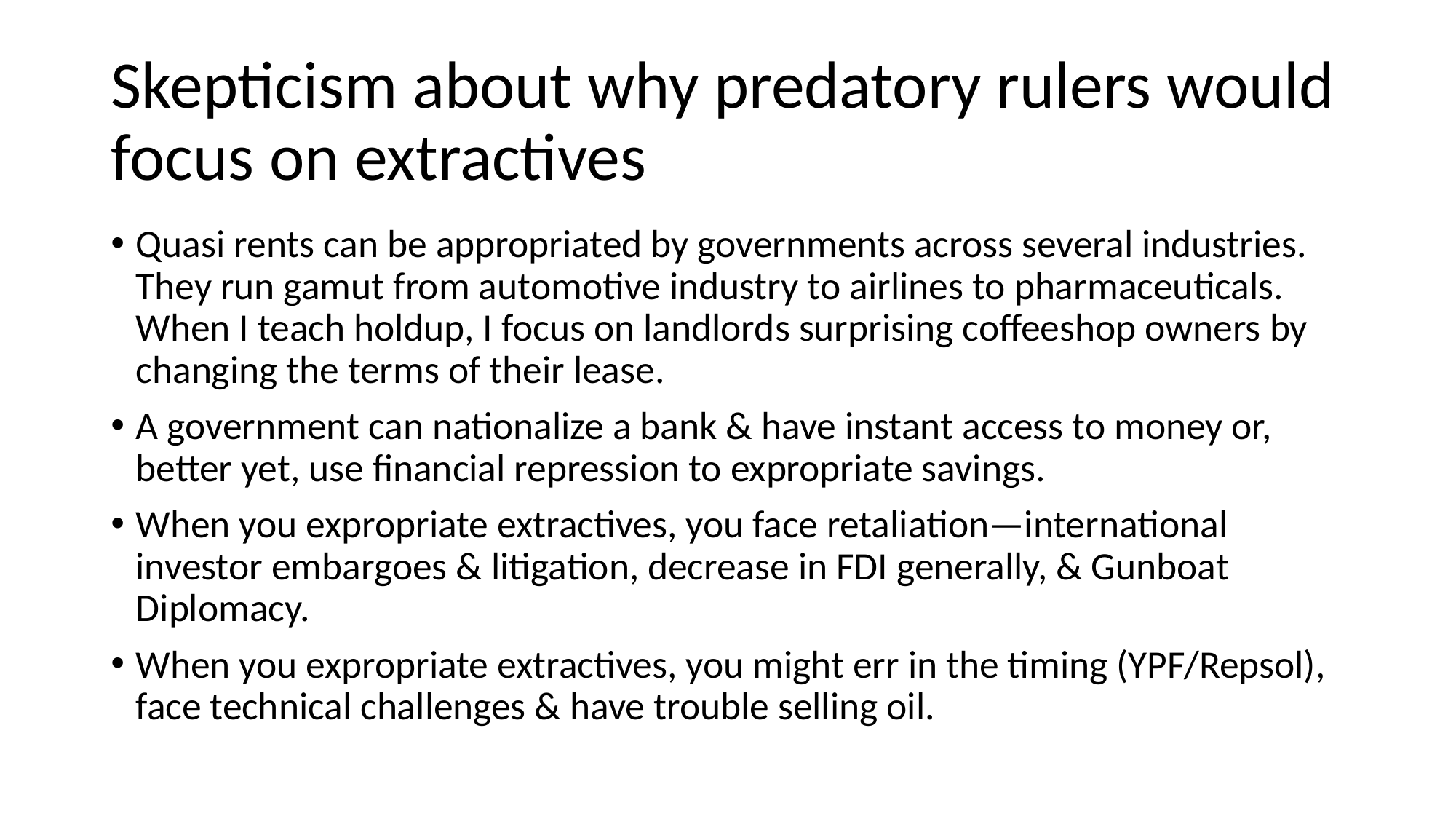

# Skepticism about why predatory rulers would focus on extractives
Quasi rents can be appropriated by governments across several industries. They run gamut from automotive industry to airlines to pharmaceuticals. When I teach holdup, I focus on landlords surprising coffeeshop owners by changing the terms of their lease.
A government can nationalize a bank & have instant access to money or, better yet, use financial repression to expropriate savings.
When you expropriate extractives, you face retaliation—international investor embargoes & litigation, decrease in FDI generally, & Gunboat Diplomacy.
When you expropriate extractives, you might err in the timing (YPF/Repsol), face technical challenges & have trouble selling oil.